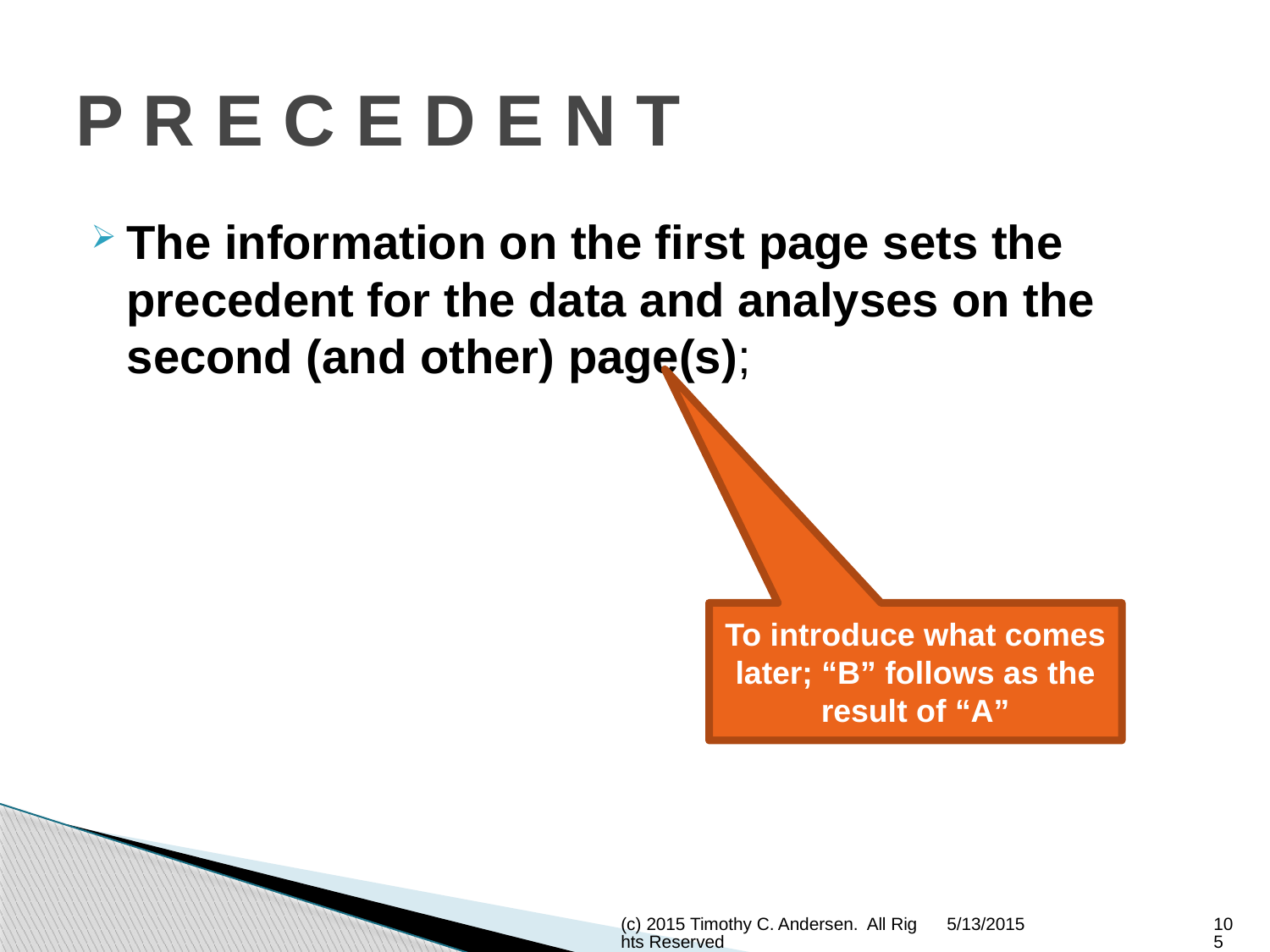

# P R E C E D E N T
The information on the first page sets the precedent for the data and analyses on the second (and other) page(s);
To introduce what comes later; “B” follows as the result of “A”
(c) 2015 Timothy C. Andersen.  All Rights Reserved
5/13/2015
105